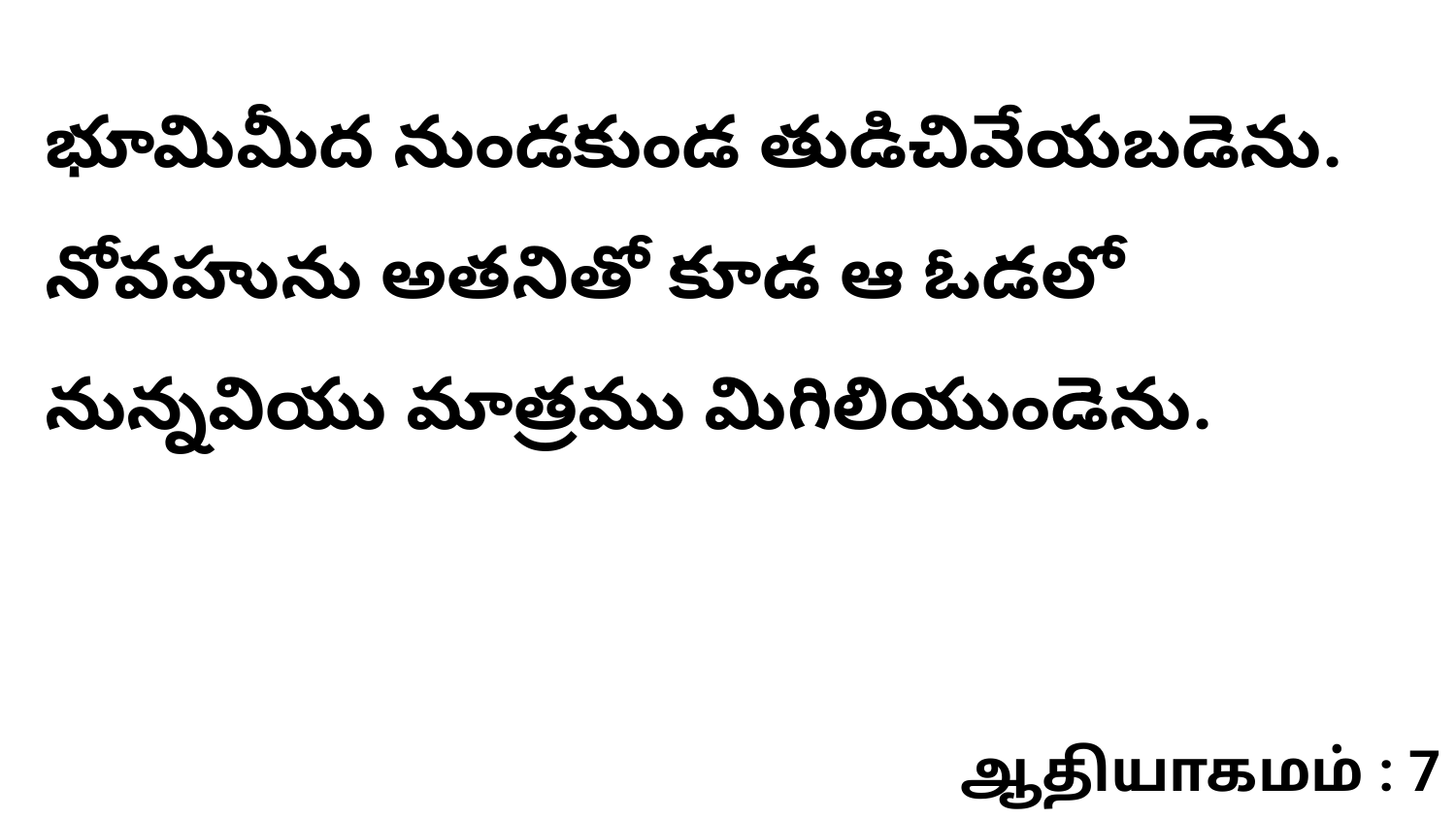

భూమిమీద నుండకుండ తుడిచివేయబడెను. నోవహును అతనితో కూడ ఆ ఓడలో నున్నవియు మాత్రము మిగిలియుండెను.
ஆதியாகமம் : 7